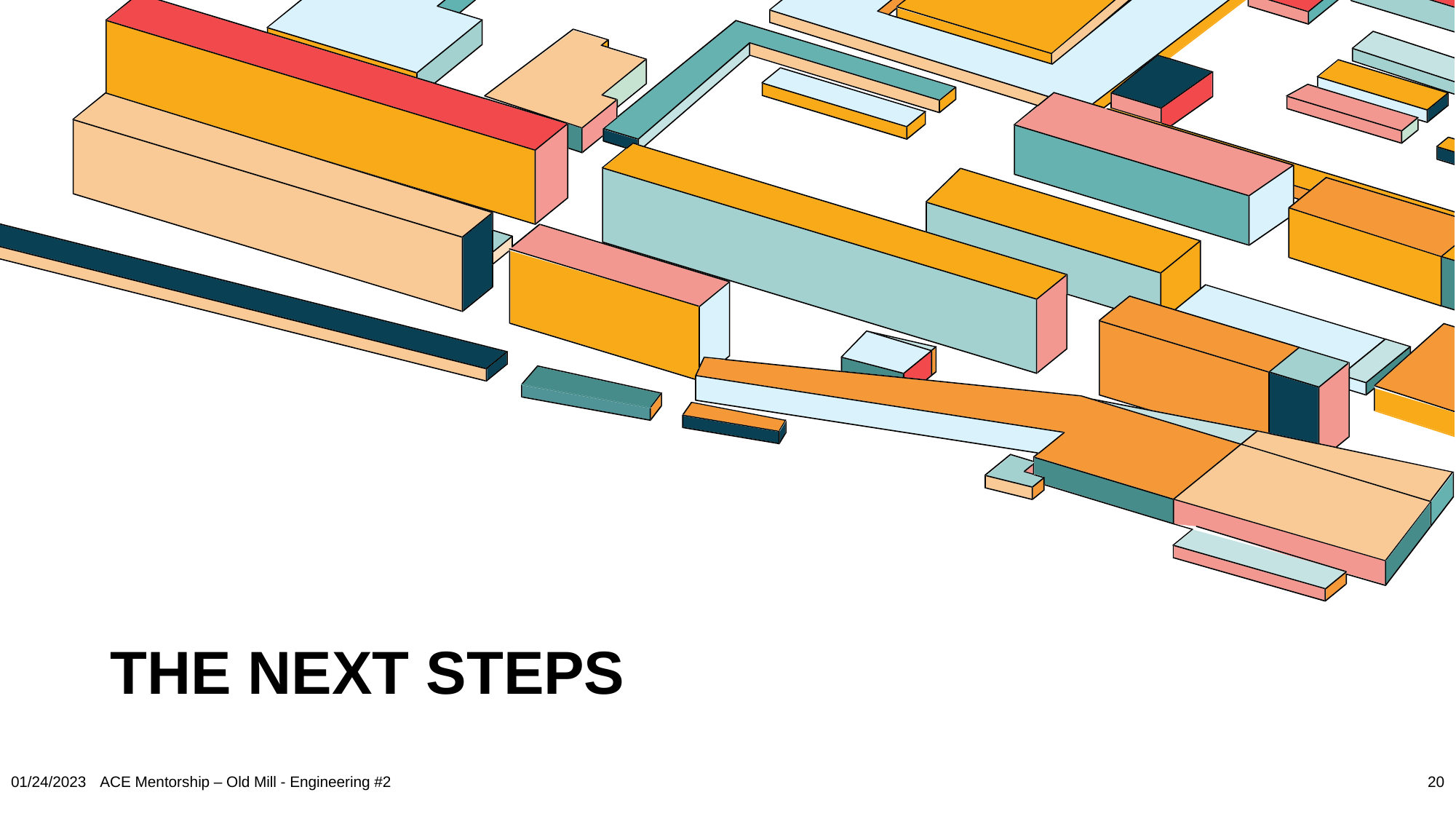

# The Next Steps
01/24/2023
ACE Mentorship – Old Mill - Engineering #2
20